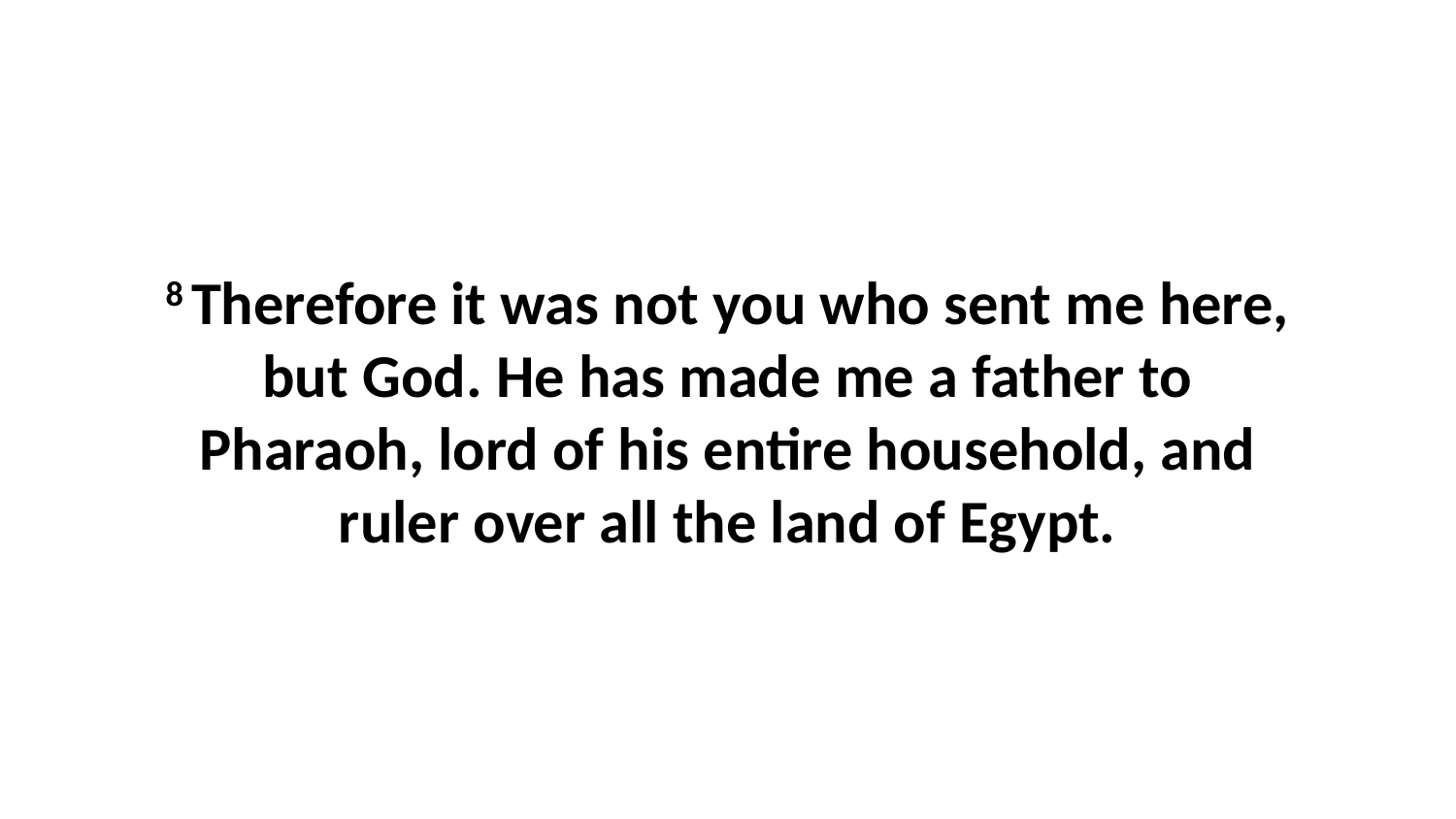

8 Therefore it was not you who sent me here, but God. He has made me a father to Pharaoh, lord of his entire household, and ruler over all the land of Egypt.